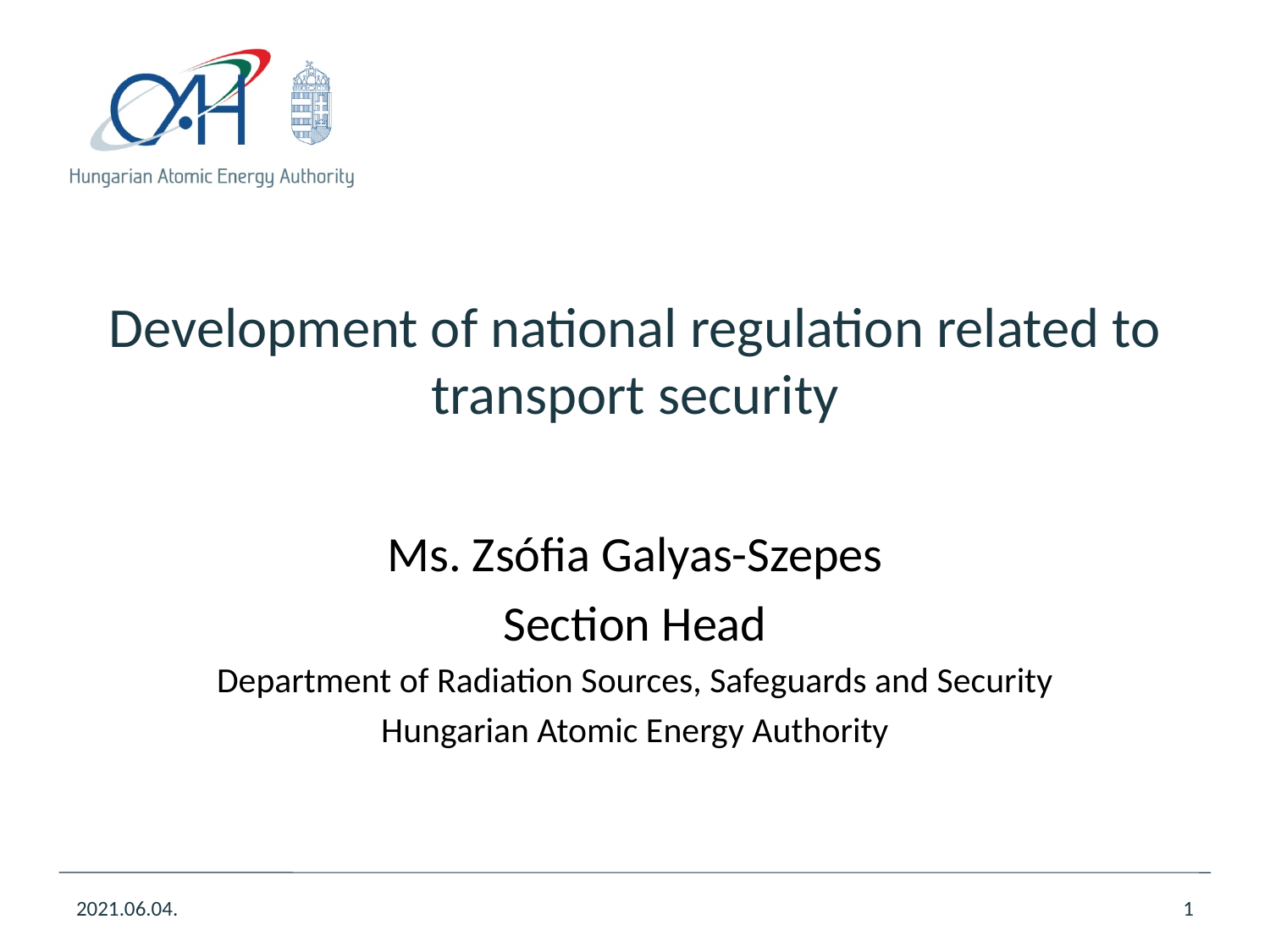

# Development of national regulation related to transport security
Ms. Zsófia Galyas-Szepes
Section Head
Department of Radiation Sources, Safeguards and Security
Hungarian Atomic Energy Authority

2021.06.04.
1